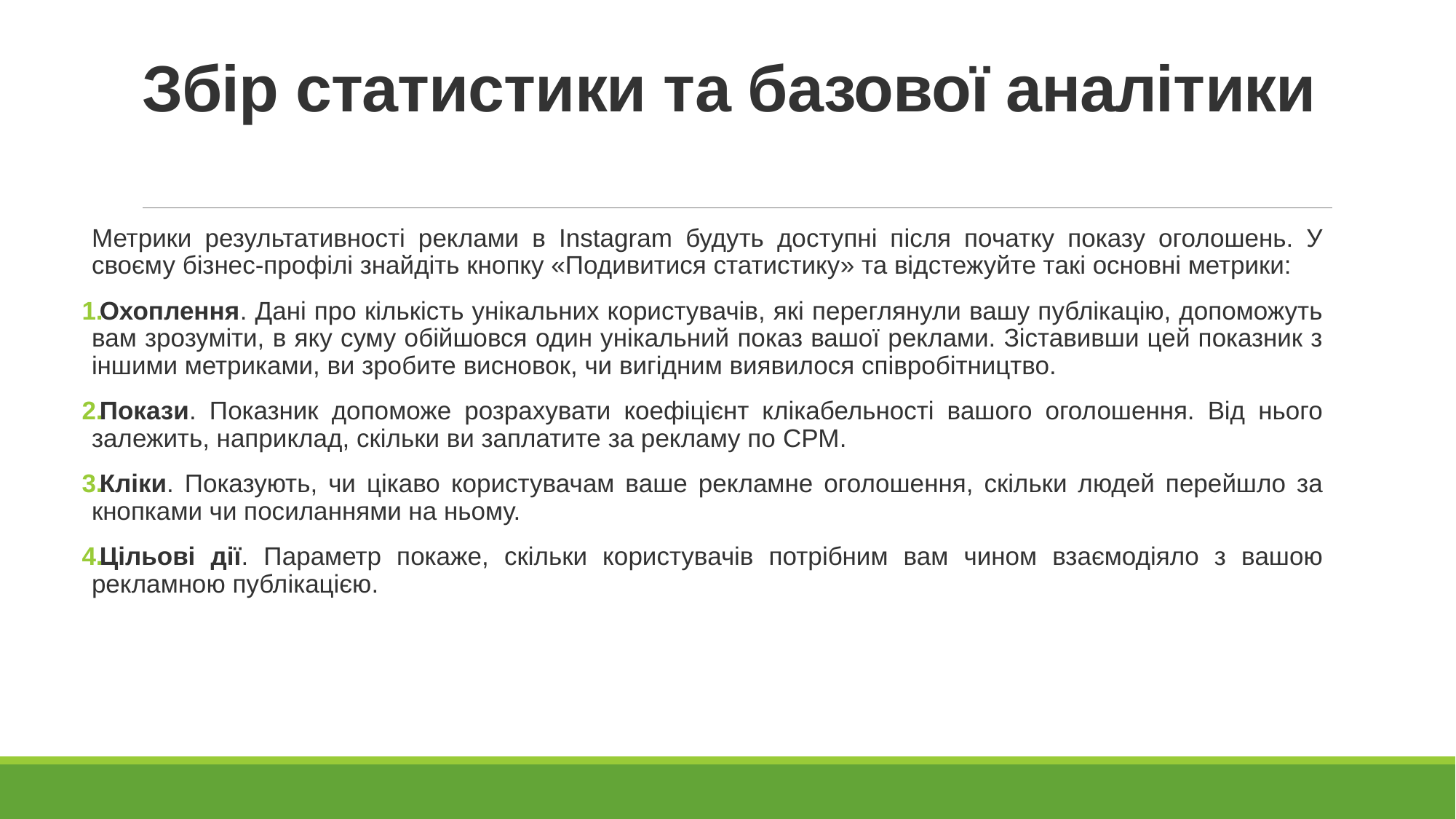

# Збір статистики та базової аналітики
Метрики результативності реклами в Instagram будуть доступні після початку показу оголошень. У своєму бізнес-профілі знайдіть кнопку «Подивитися статистику» та відстежуйте такі основні метрики:
Охоплення. Дані про кількість унікальних користувачів, які переглянули вашу публікацію, допоможуть вам зрозуміти, в яку суму обійшовся один унікальний показ вашої реклами. Зіставивши цей показник з іншими метриками, ви зробите висновок, чи вигідним виявилося співробітництво.
Покази. Показник допоможе розрахувати коефіцієнт клікабельності вашого оголошення. Від нього залежить, наприклад, скільки ви заплатите за рекламу по CPM.
Кліки. Показують, чи цікаво користувачам ваше рекламне оголошення, скільки людей перейшло за кнопками чи посиланнями на ньому.
Цільові дії. Параметр покаже, скільки користувачів потрібним вам чином взаємодіяло з вашою рекламною публікацією.